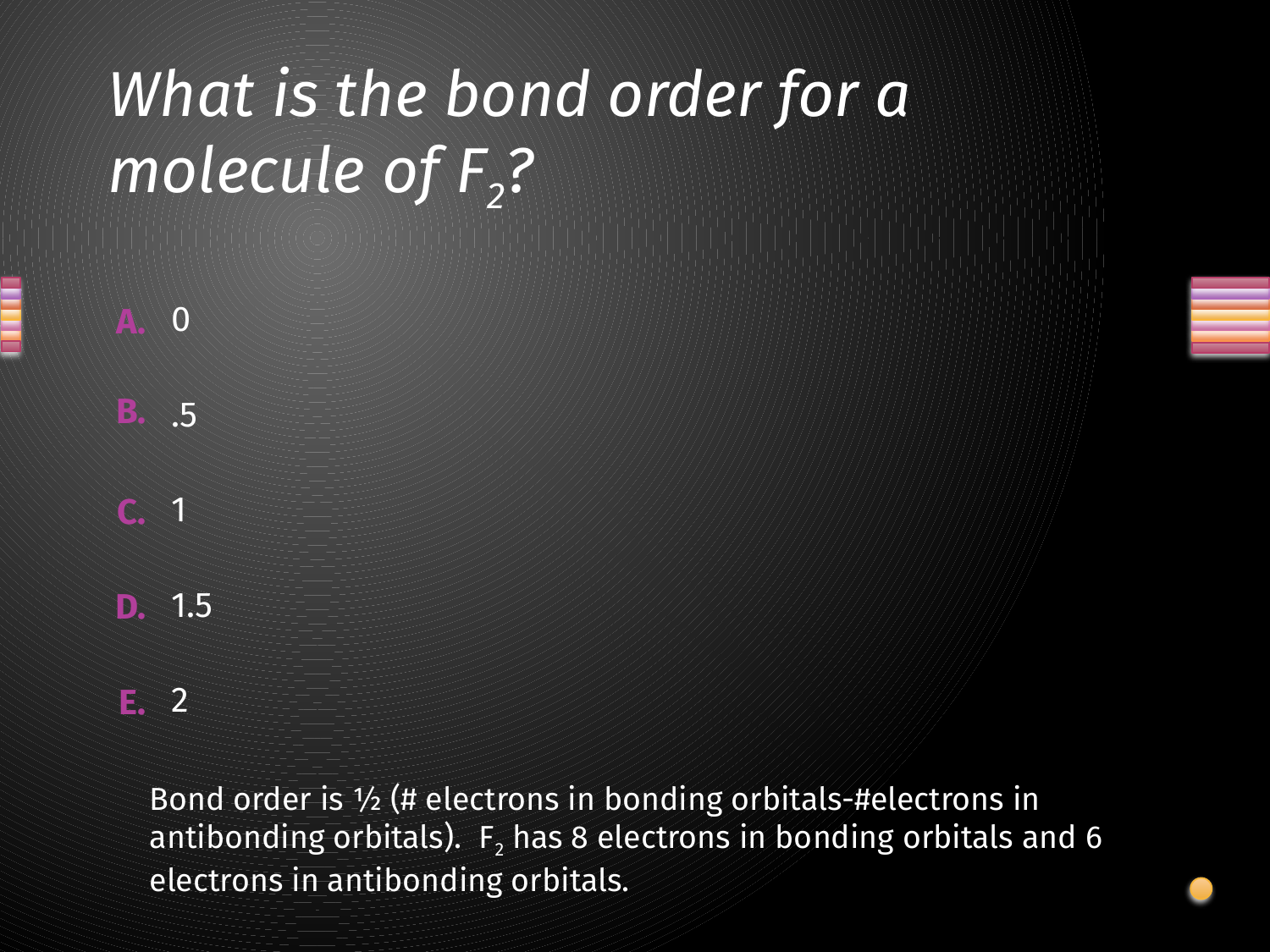

# What is the bond order for a molecule of F2?
0
.5
1
1.5
2
Bond order is ½ (# electrons in bonding orbitals-#electrons in
antibonding orbitals).  F2 has 8 electrons in bonding orbitals and 6
electrons in antibonding orbitals.